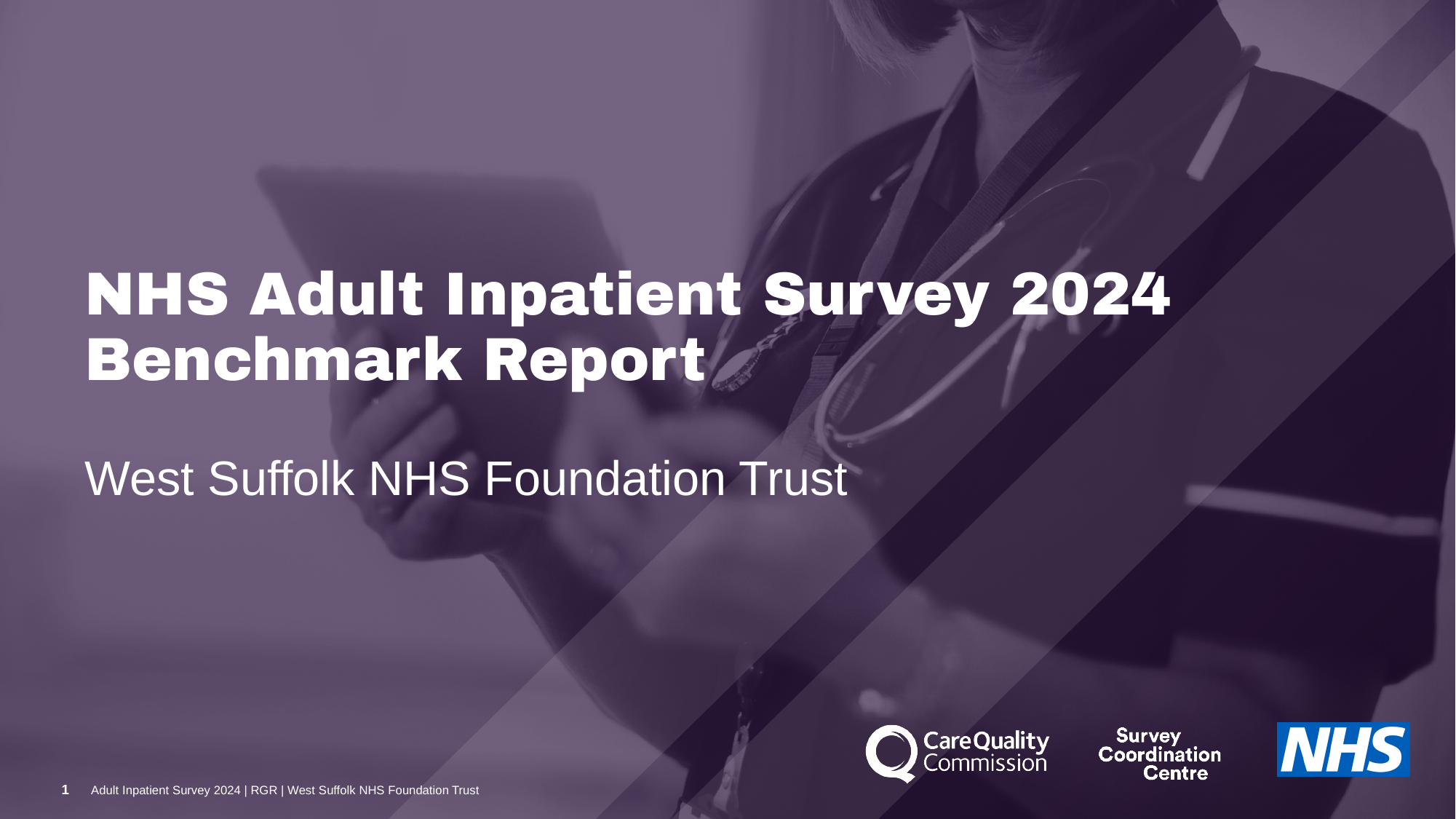

NHS Adult Inpatient Survey 2024
Benchmark Report
# West Suffolk NHS Foundation Trust
1